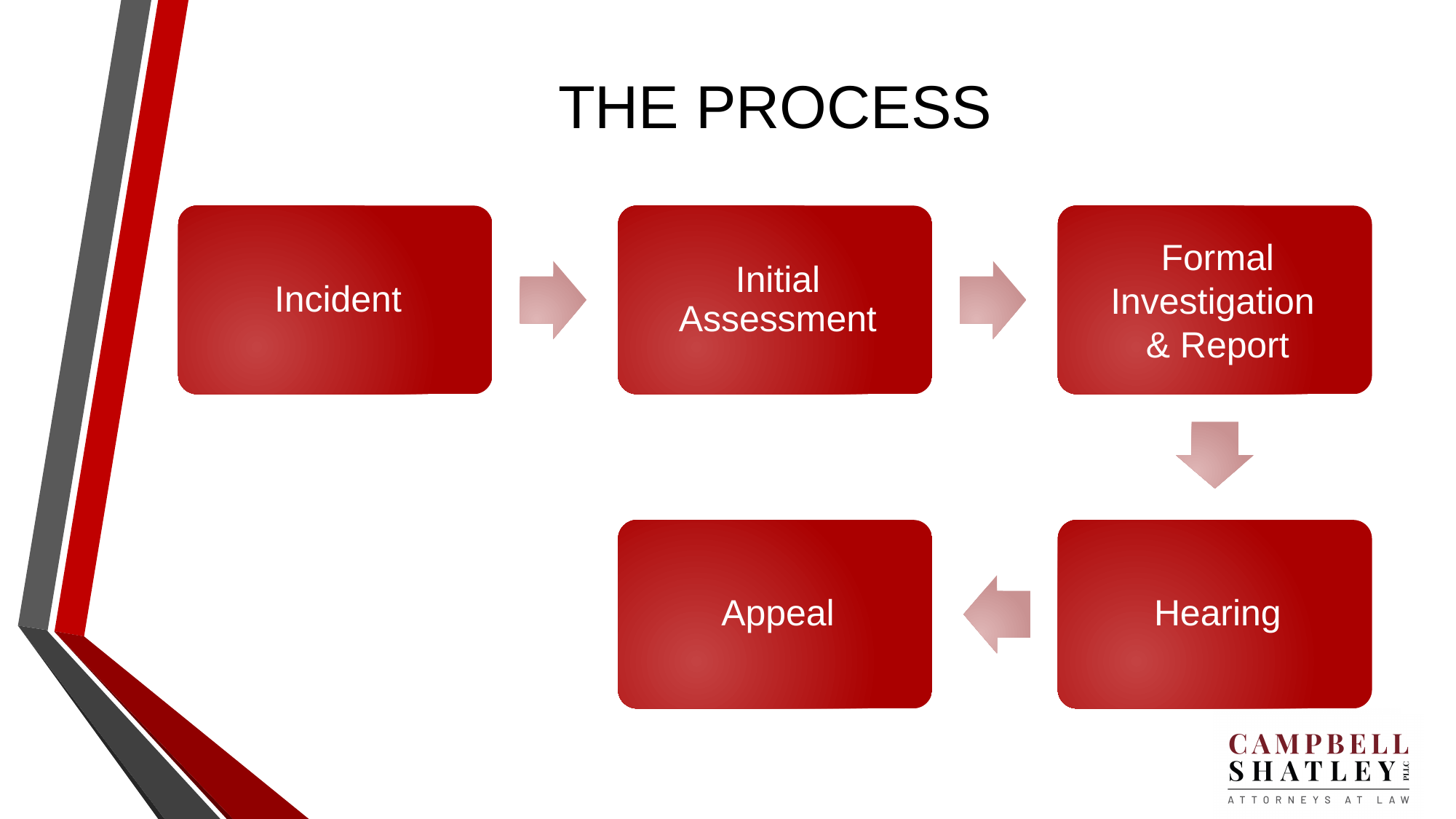

# THE PROCESS
Incident

Initial Assessment

Formal Investigation
& Report

Hearing

Appeal